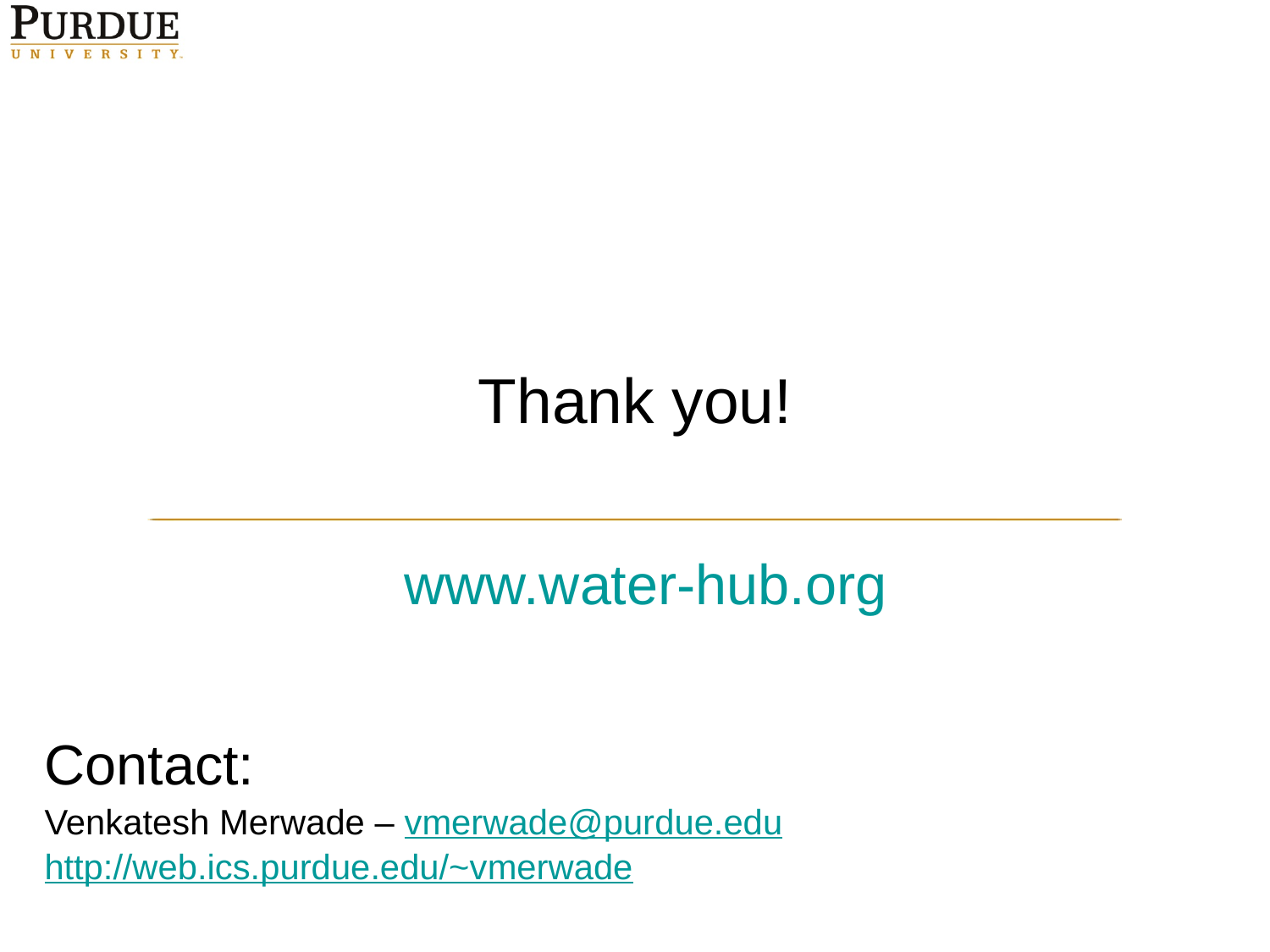

# Thank you!
www.water-hub.org

Contact:
Venkatesh Merwade – vmerwade@purdue.edu
http://web.ics.purdue.edu/~vmerwade